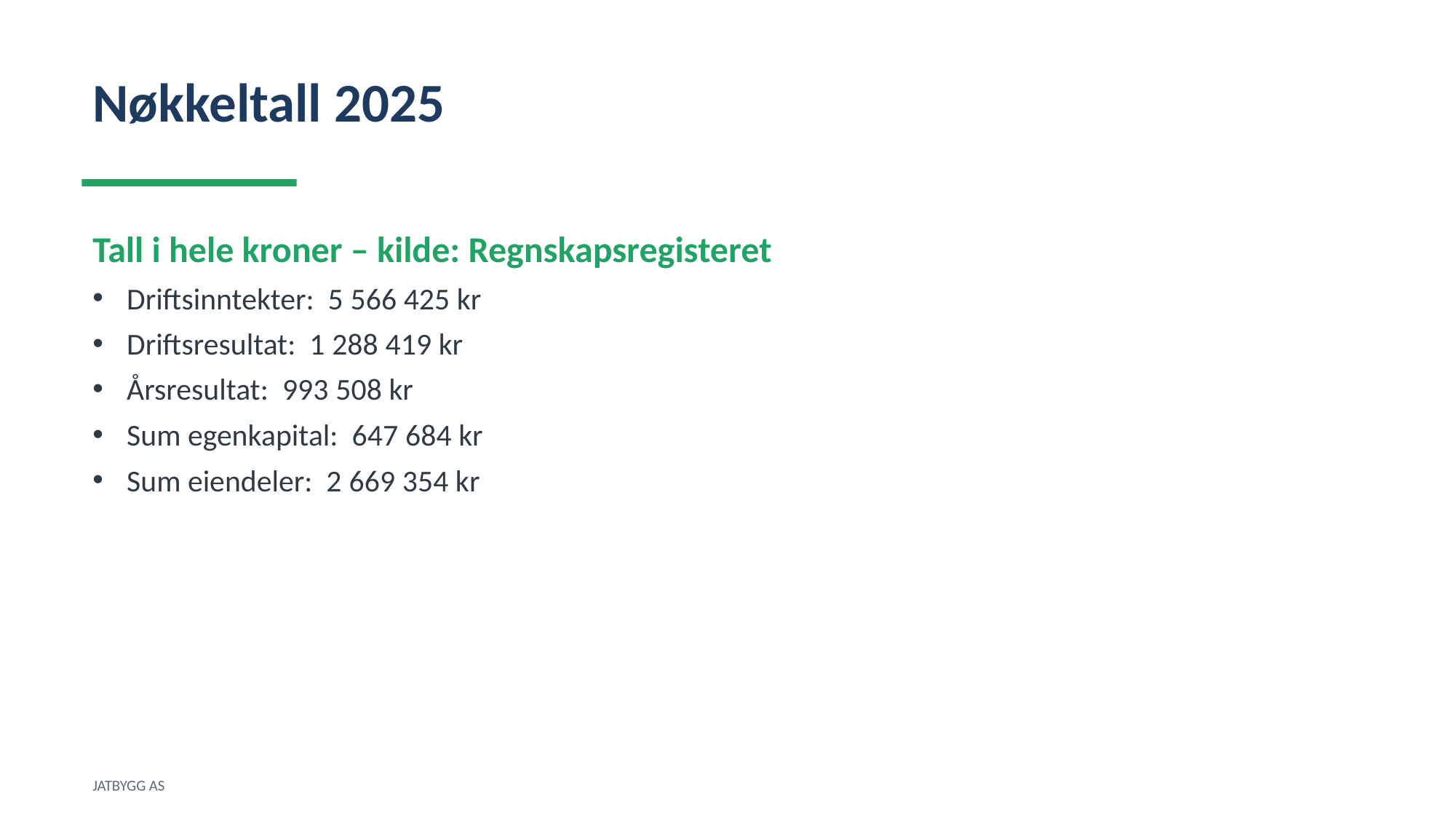

Nøkkeltall 2025

Tall i hele kroner – kilde: Regnskapsregisteret
Driftsinntekter:  5 566 425 kr
Driftsresultat:  1 288 419 kr
Årsresultat:  993 508 kr
Sum egenkapital:  647 684 kr
Sum eiendeler:  2 669 354 kr
JATBYGG AS